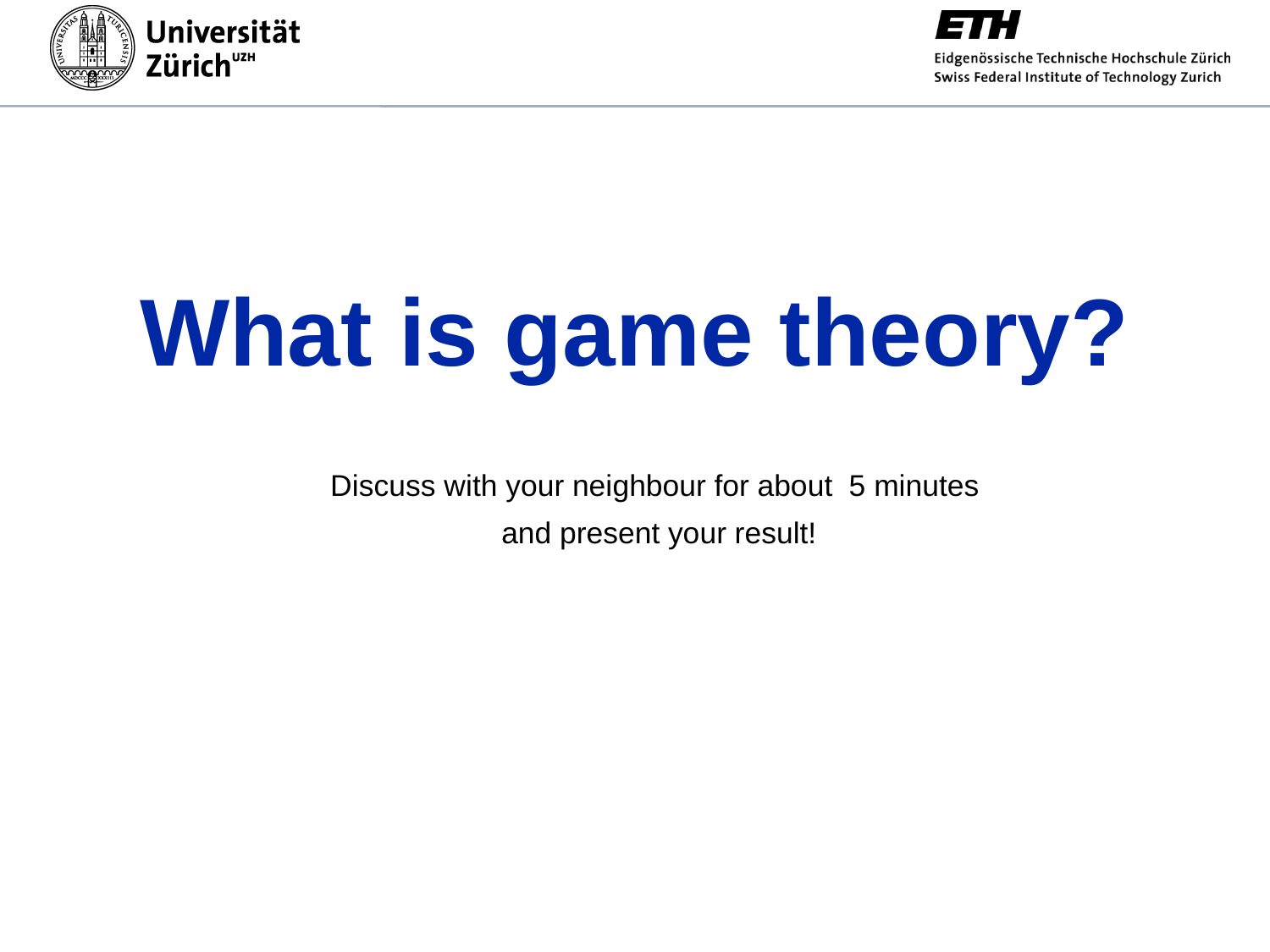

# What is game theory?
Discuss with your neighbour for about  5 minutes
and present your result!